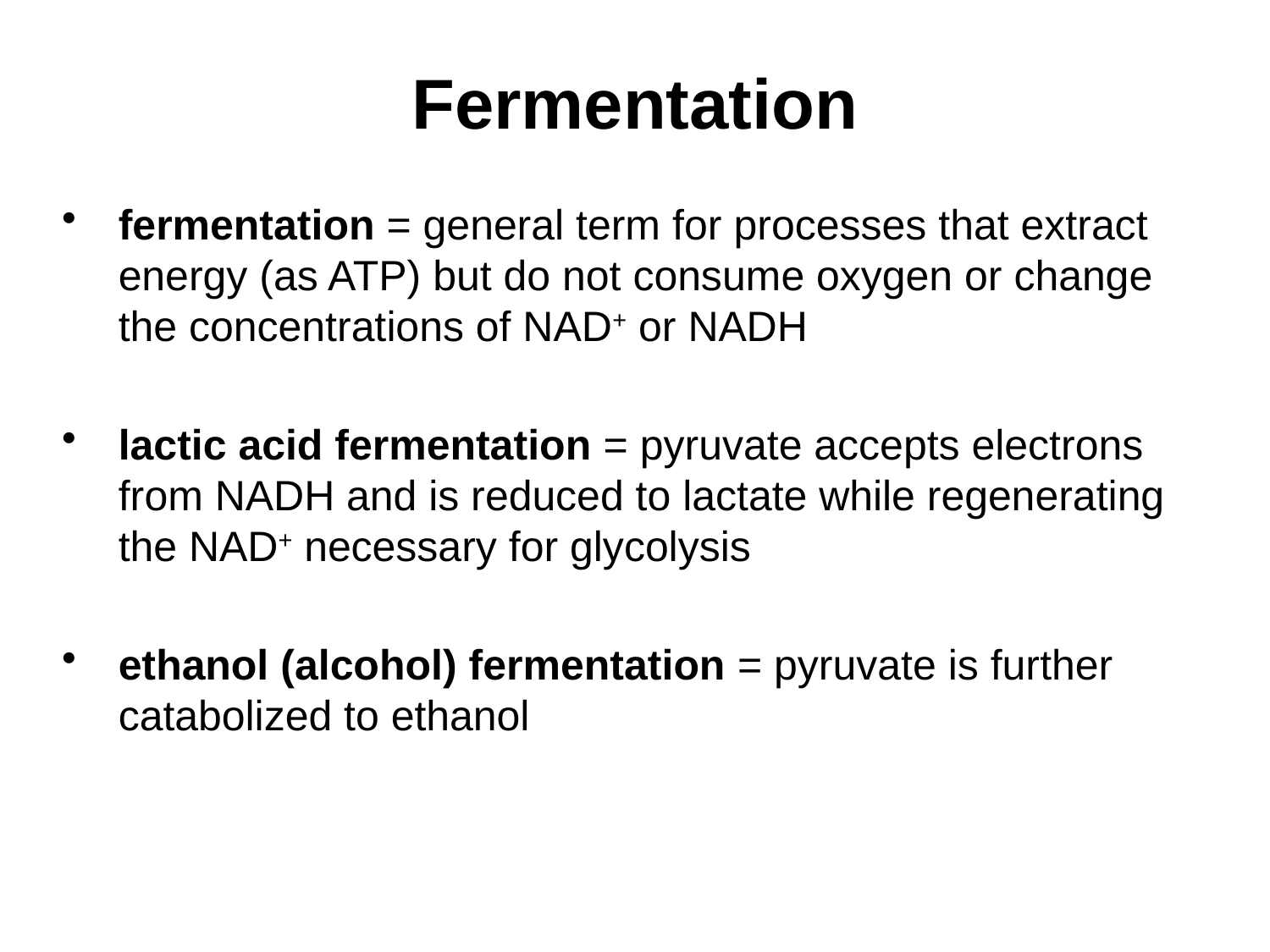

# Fermentation
fermentation = general term for processes that extract energy (as ATP) but do not consume oxygen or change the concentrations of NAD+ or NADH

lactic acid fermentation = pyruvate accepts electrons from NADH and is reduced to lactate while regenerating the NAD+ necessary for glycolysis

ethanol (alcohol) fermentation = pyruvate is further catabolized to ethanol